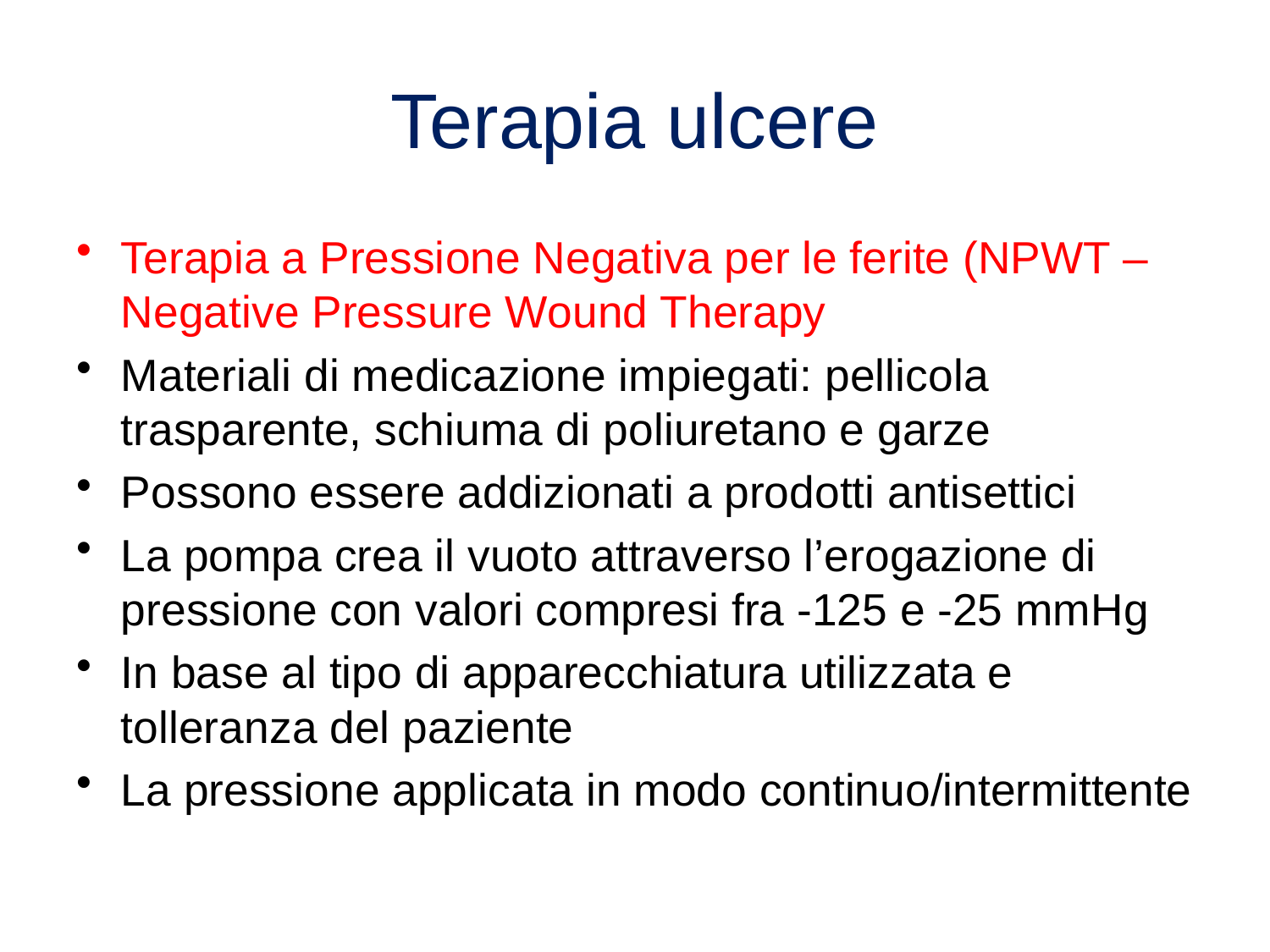

# Terapia ulcere
Terapia a Pressione Negativa per le ferite (NPWT –Negative Pressure Wound Therapy
Materiali di medicazione impiegati: pellicola trasparente, schiuma di poliuretano e garze
Possono essere addizionati a prodotti antisettici
La pompa crea il vuoto attraverso l’erogazione di pressione con valori compresi fra -125 e -25 mmHg
In base al tipo di apparecchiatura utilizzata e tolleranza del paziente
La pressione applicata in modo continuo/intermittente